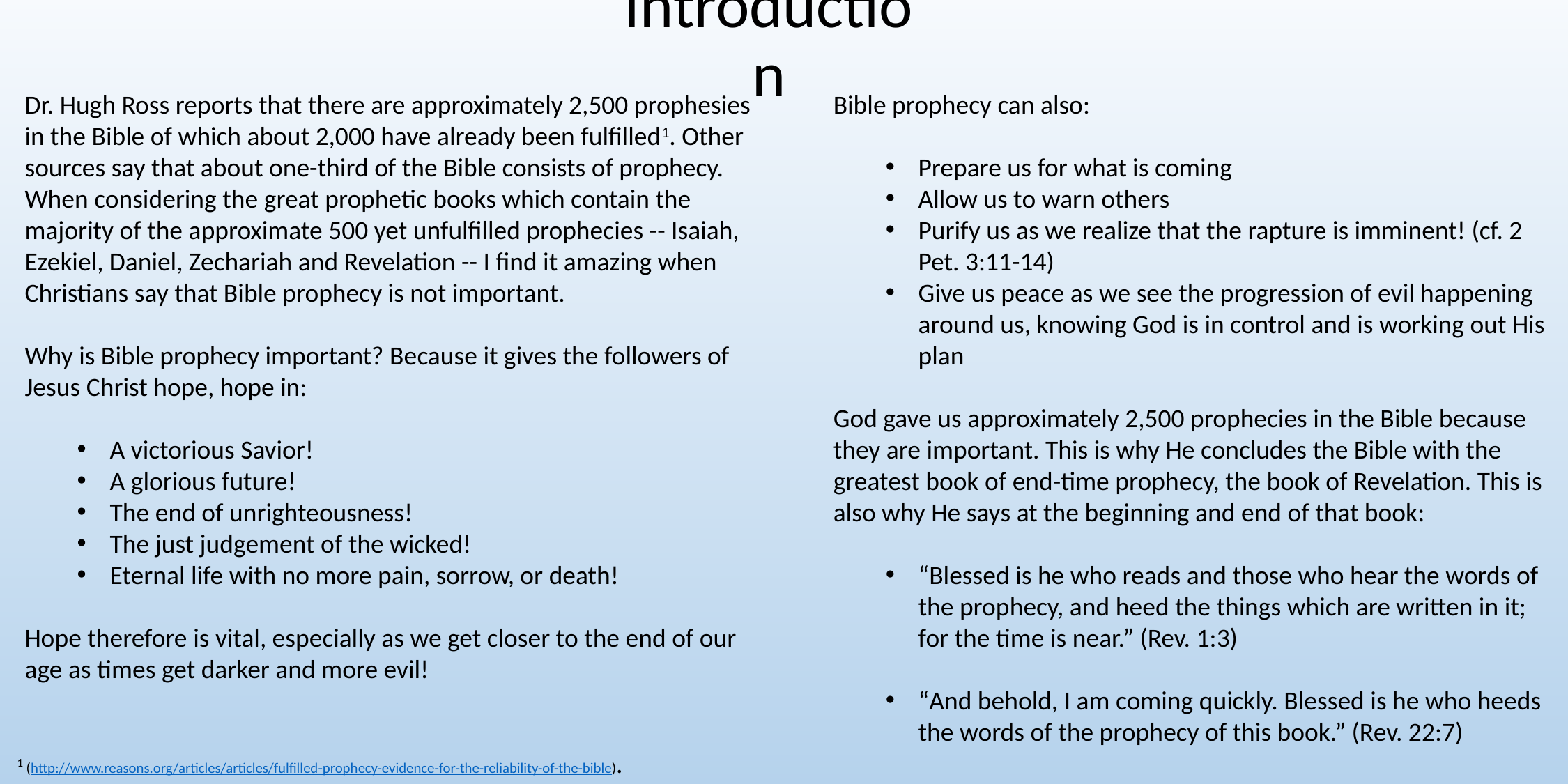

# Introduction
Dr. Hugh Ross reports that there are approximately 2,500 prophesies in the Bible of which about 2,000 have already been fulfilled1. Other sources say that about one-third of the Bible consists of prophecy. When considering the great prophetic books which contain the majority of the approximate 500 yet unfulfilled prophecies -- Isaiah, Ezekiel, Daniel, Zechariah and Revelation -- I find it amazing when Christians say that Bible prophecy is not important.

Why is Bible prophecy important? Because it gives the followers of Jesus Christ hope, hope in:

A victorious Savior!
A glorious future!
The end of unrighteousness!
The just judgement of the wicked!
Eternal life with no more pain, sorrow, or death!

Hope therefore is vital, especially as we get closer to the end of our age as times get darker and more evil!
Bible prophecy can also:

Prepare us for what is coming
Allow us to warn others
Purify us as we realize that the rapture is imminent! (cf. 2 Pet. 3:11-14)
Give us peace as we see the progression of evil happening around us, knowing God is in control and is working out His plan

God gave us approximately 2,500 prophecies in the Bible because they are important. This is why He concludes the Bible with the greatest book of end-time prophecy, the book of Revelation. This is also why He says at the beginning and end of that book:

“Blessed is he who reads and those who hear the words of the prophecy, and heed the things which are written in it; for the time is near.” (Rev. 1:3)

“And behold, I am coming quickly. Blessed is he who heeds the words of the prophecy of this book.” (Rev. 22:7)
1 (http://www.reasons.org/articles/articles/fulfilled-prophecy-evidence-for-the-reliability-of-the-bible).